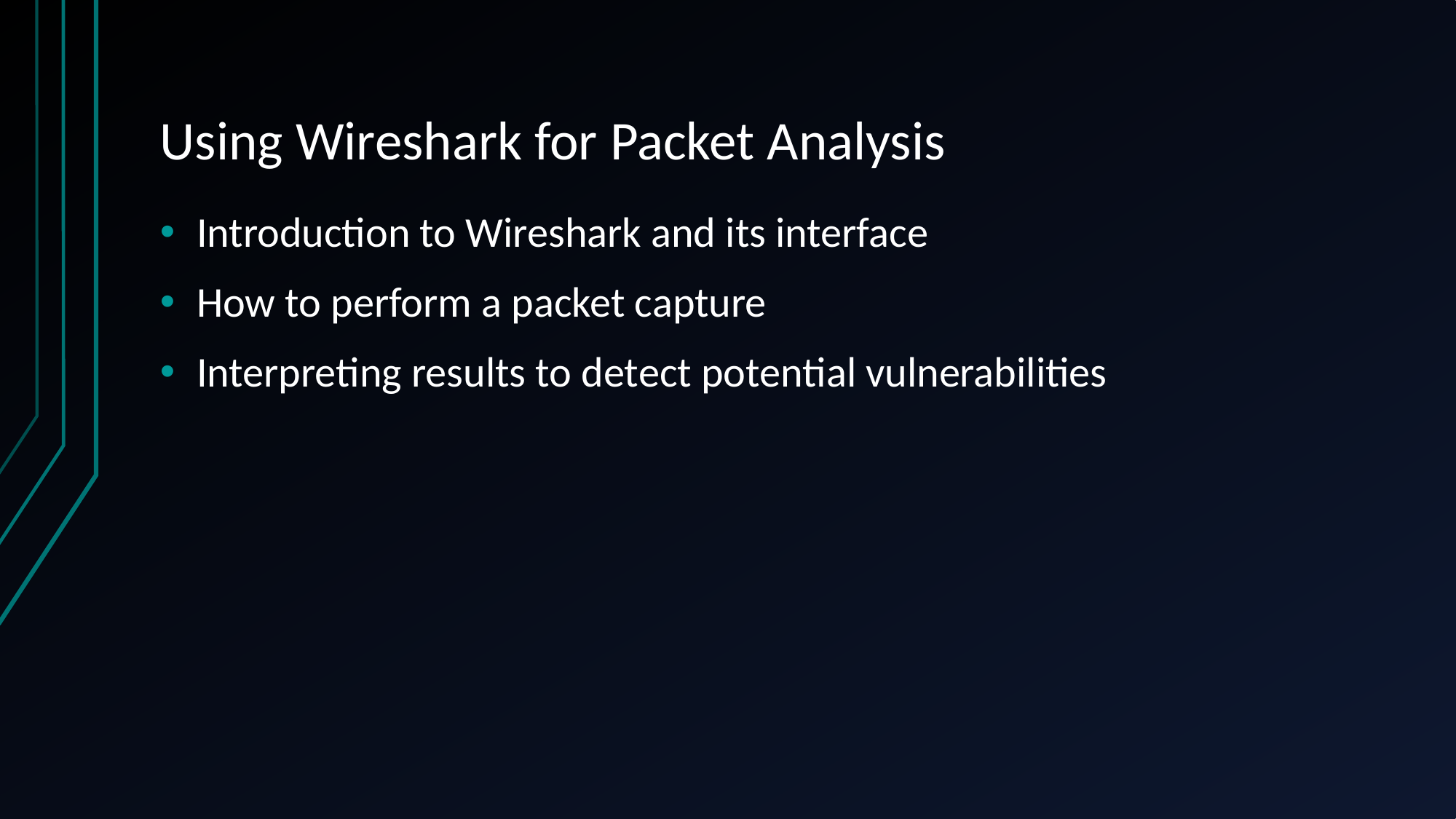

# Using Wireshark for Packet Analysis
Introduction to Wireshark and its interface
How to perform a packet capture
Interpreting results to detect potential vulnerabilities